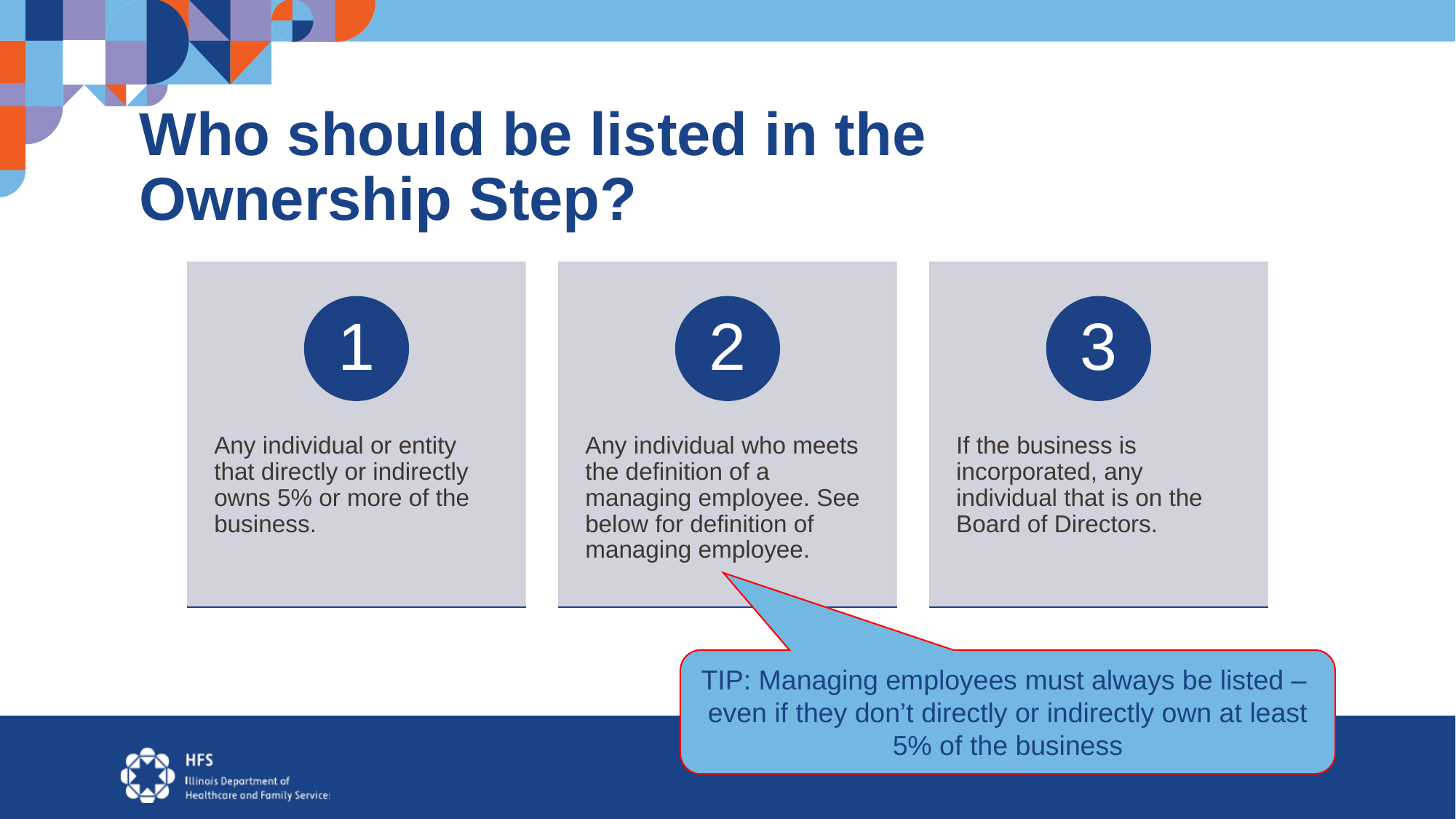

# Who should be listed in the Ownership Step?
Any individual or entity that directly or indirectly owns 5% or more of the business.
1
Any individual who meets the definition of a managing employee. See below for definition of managing employee.
2
If the business is incorporated, any individual that is on the Board of Directors.
3
TIP: Managing employees must always be listed –
even if they don’t directly or indirectly own at least 5% of the business